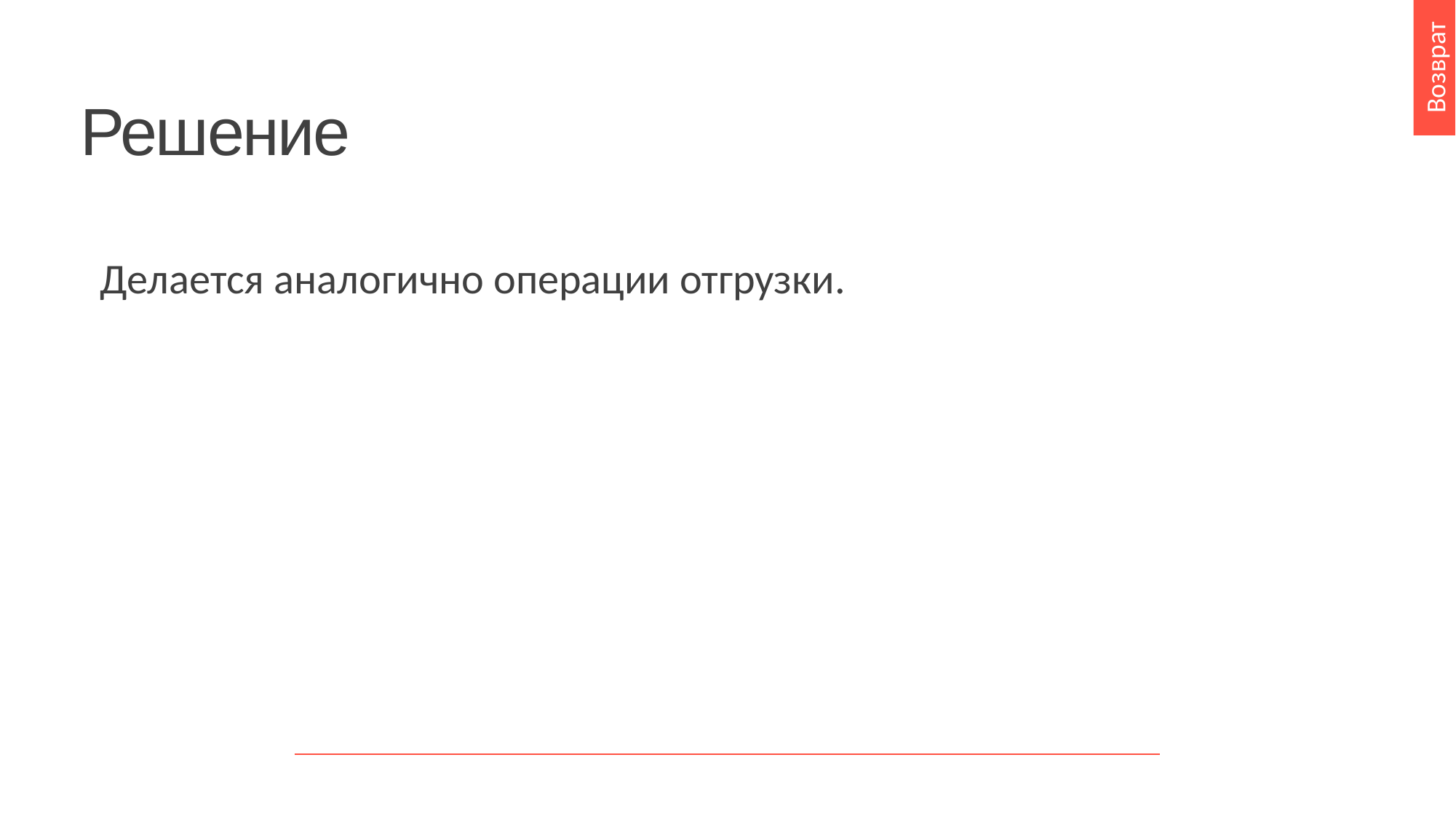

Возврат
# Решение
Делается аналогично операции отгрузки.